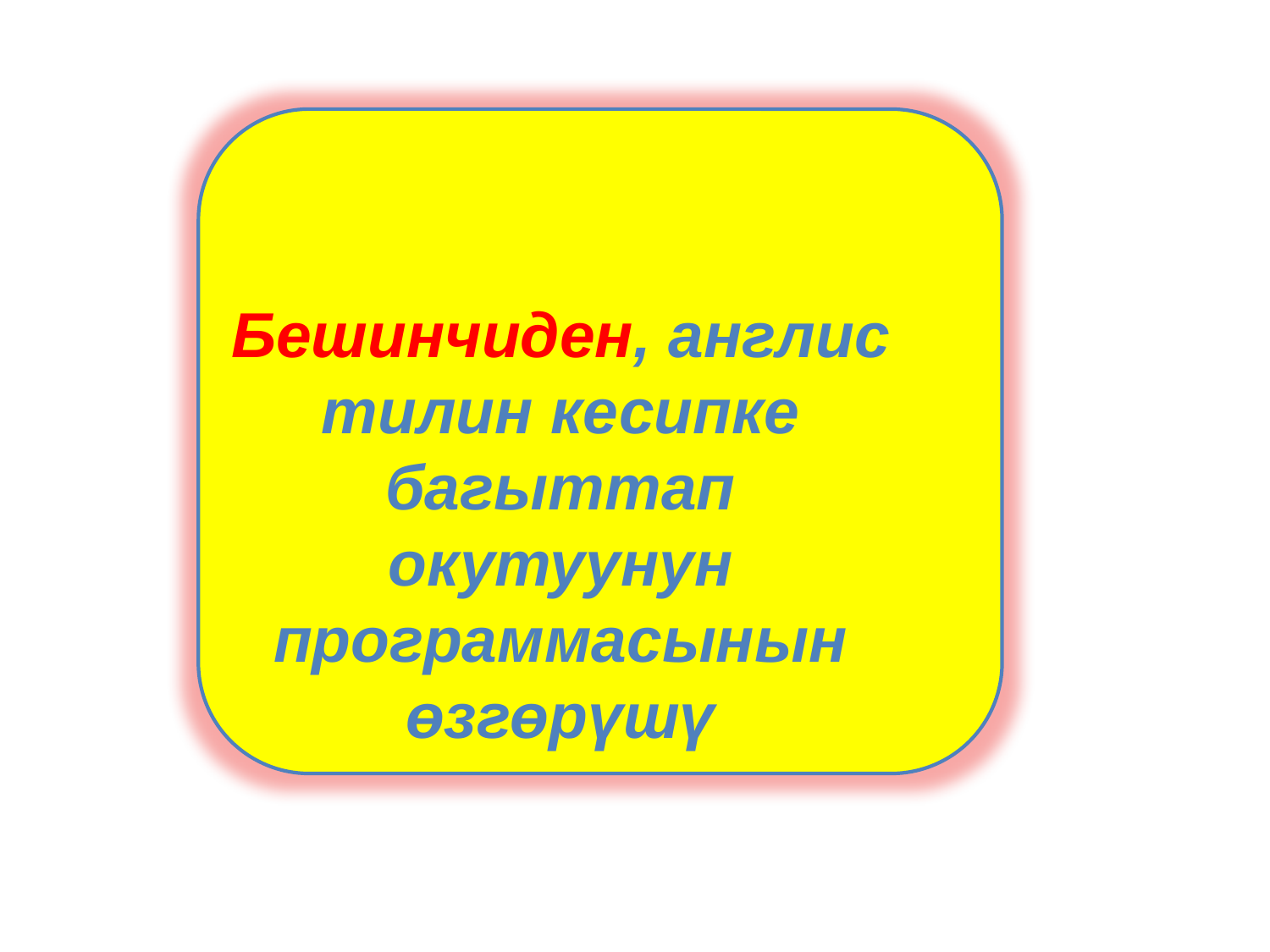

#

Бешинчиден, англис тилин кесипке багыттап окутуунун программасынын өзгөрүшү